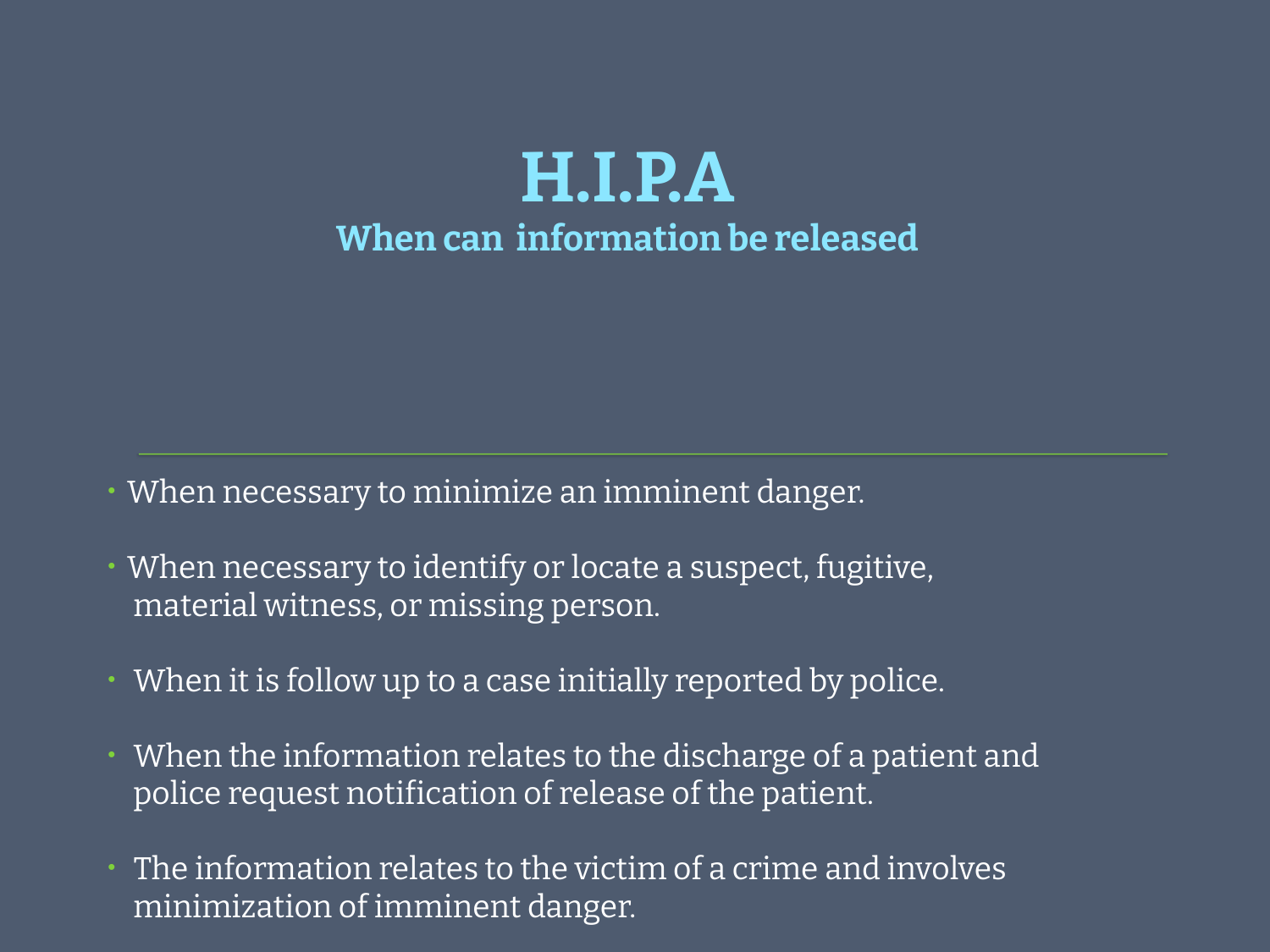

# H.I.P.A When can  information be released
  When necessary to minimize an imminent danger.

  When necessary to identify or locate a suspect, fugitive,
    material witness, or missing person.

   When it is follow up to a case initially reported by police.

   When the information relates to the discharge of a patient and
    police request notification of release of the patient.

   The information relates to the victim of a crime and involves
    minimization of imminent danger.